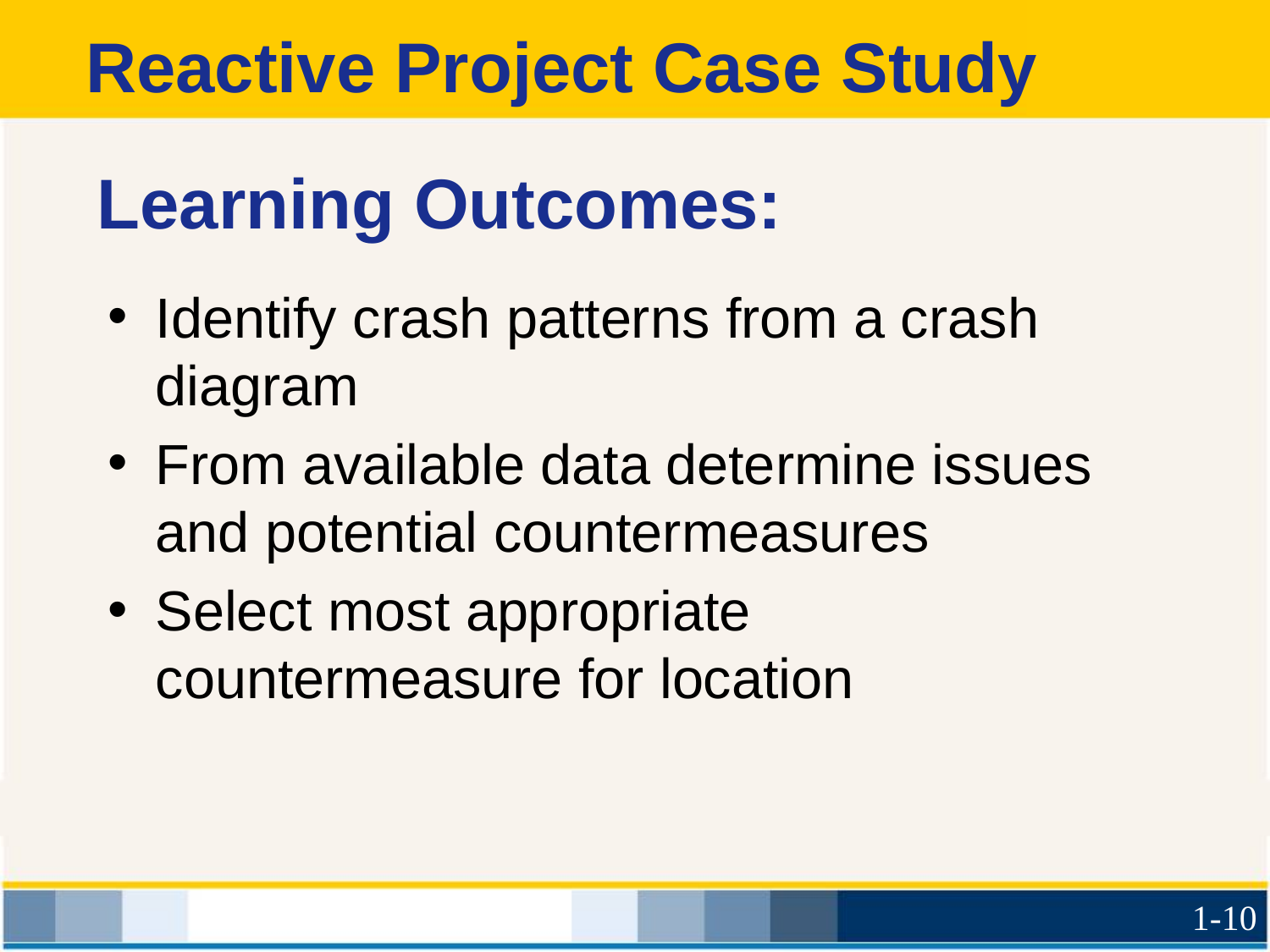

Reactive Project Case Study
# Learning Outcomes:
Identify crash patterns from a crash diagram
From available data determine issues and potential countermeasures
Select most appropriate countermeasure for location
1-10